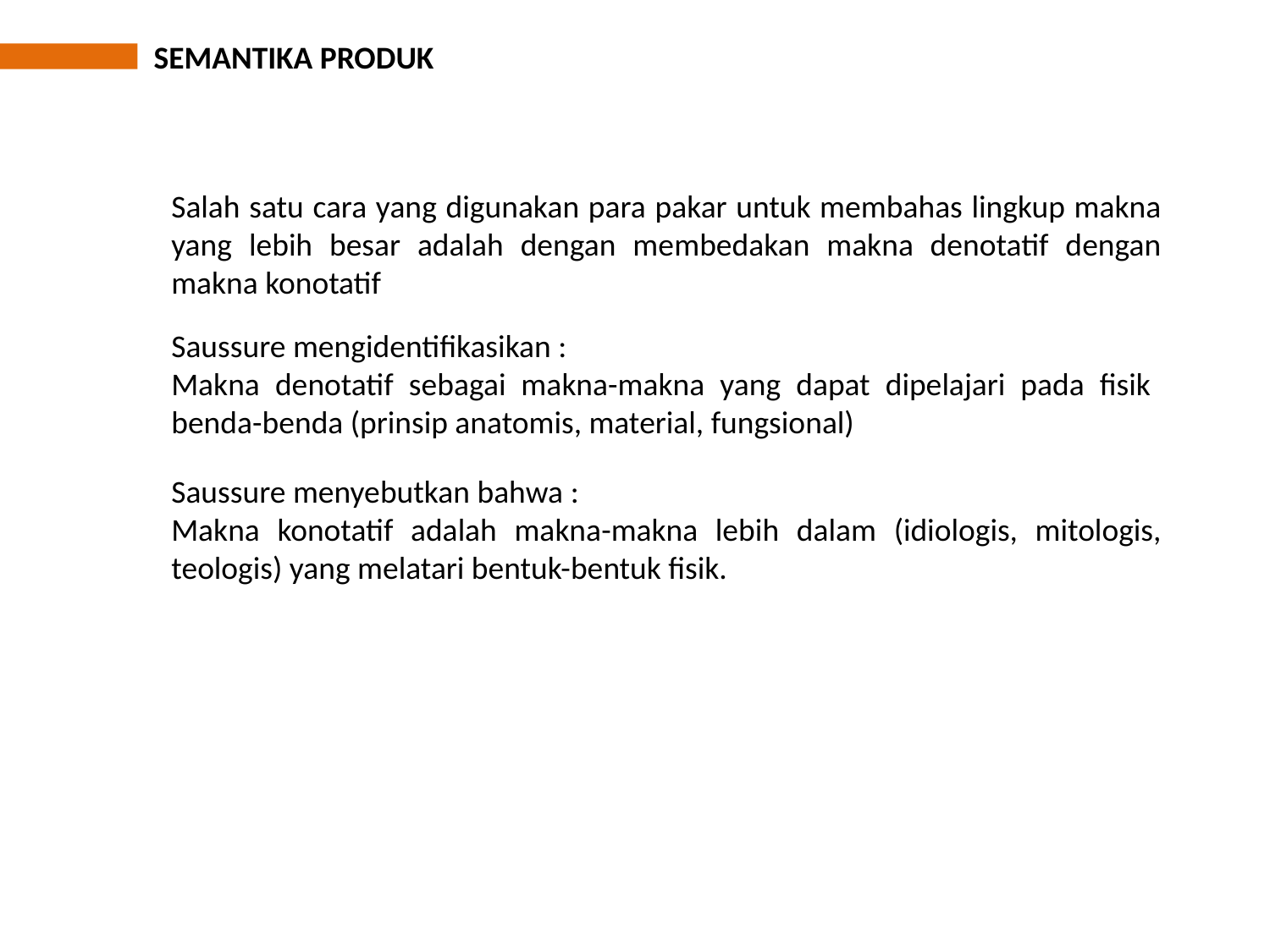

Salah satu cara yang digunakan para pakar untuk membahas lingkup makna yang lebih besar adalah dengan membedakan makna denotatif dengan makna konotatif
Saussure mengidentifikasikan :
Makna denotatif sebagai makna-makna yang dapat dipelajari pada fisik benda-benda (prinsip anatomis, material, fungsional)
Saussure menyebutkan bahwa :
Makna konotatif adalah makna-makna lebih dalam (idiologis, mitologis, teologis) yang melatari bentuk-bentuk fisik.